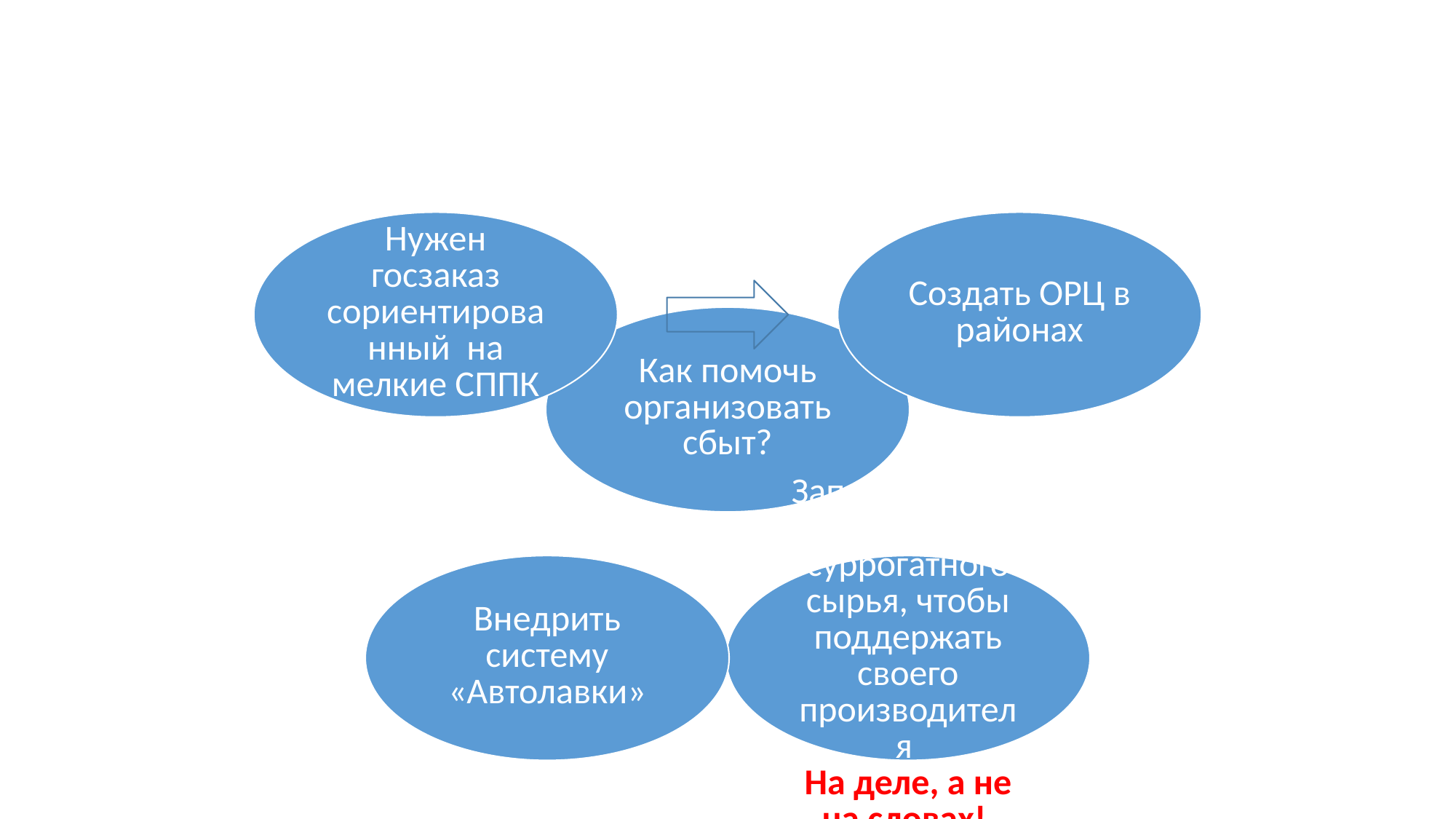

Как помочь организовать сбыт?
Создать ОРЦ в районах
Нужен госзаказ сориентированный  на мелкие СППК